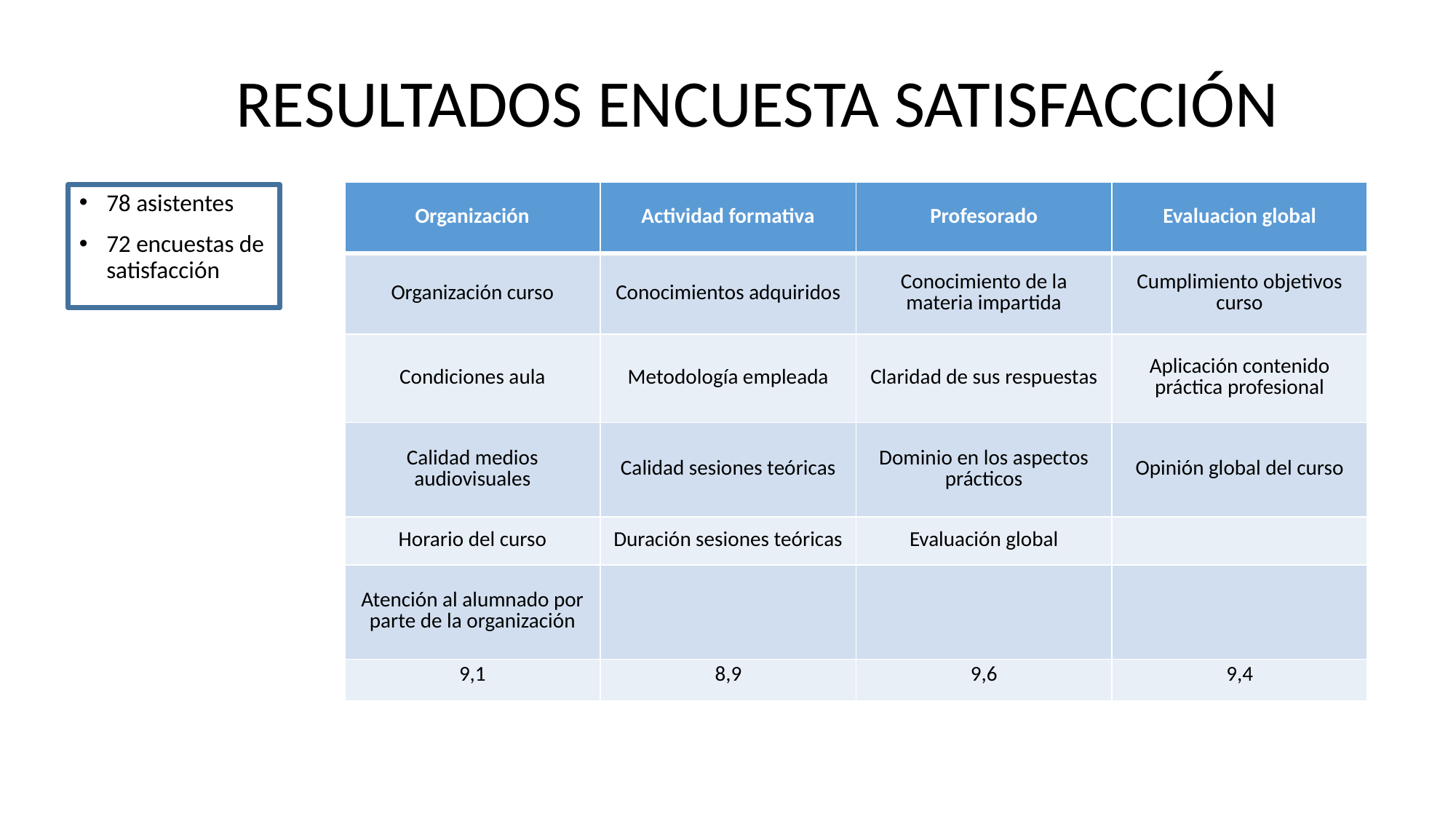

# RESULTADOS ENCUESTA SATISFACCIÓN
| Organización | Actividad formativa | Profesorado | Evaluacion global |
| --- | --- | --- | --- |
| Organización curso | Conocimientos adquiridos | Conocimiento de la materia impartida | Cumplimiento objetivos curso |
| Condiciones aula | Metodología empleada | Claridad de sus respuestas | Aplicación contenido práctica profesional |
| Calidad medios audiovisuales | Calidad sesiones teóricas | Dominio en los aspectos prácticos | Opinión global del curso |
| Horario del curso | Duración sesiones teóricas | Evaluación global |  |
| Atención al alumnado por parte de la organización |  |  |  |
| 9,1 | 8,9 | 9,6 | 9,4 |
78 asistentes
72 encuestas de satisfacción